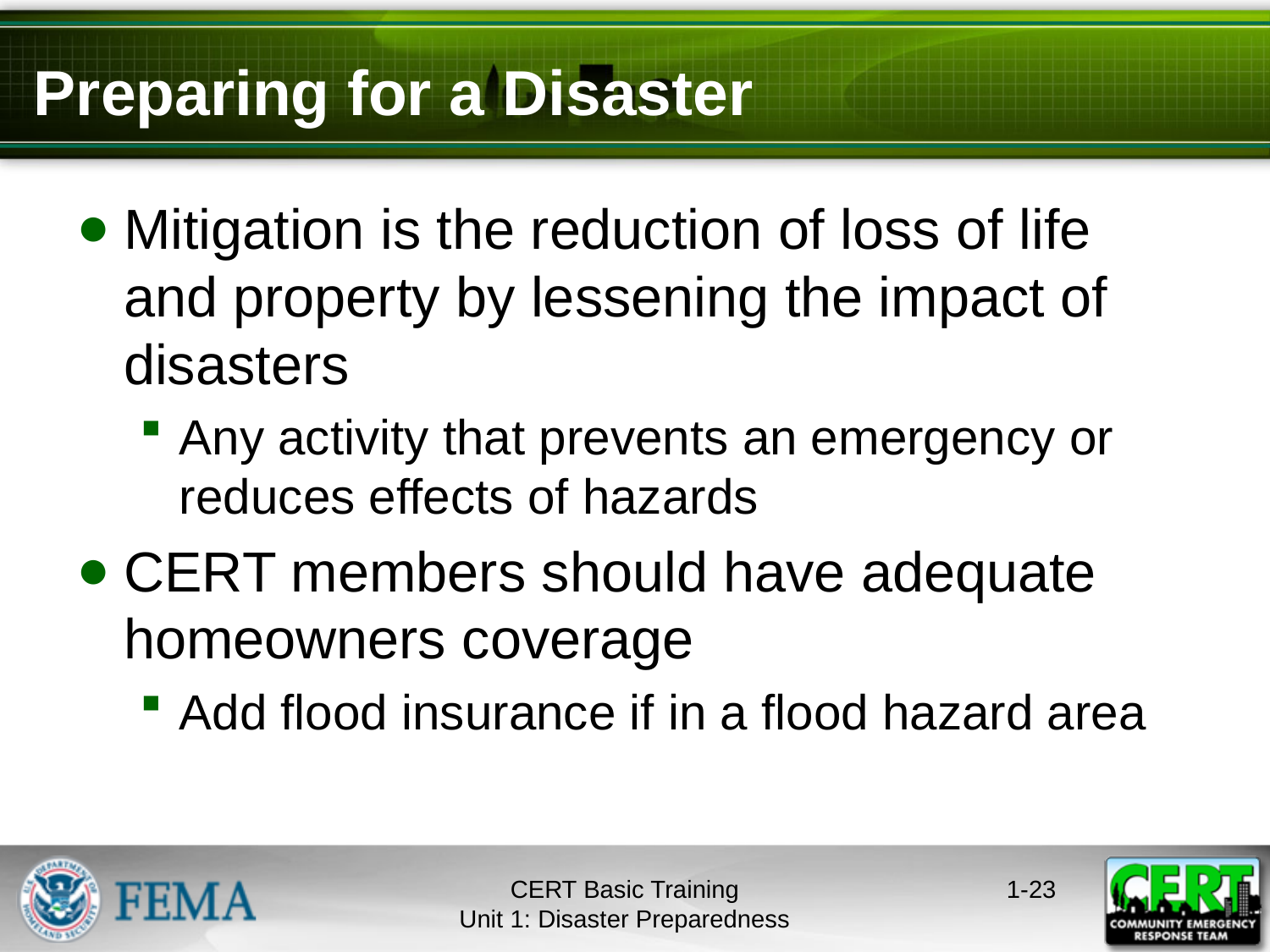

# Preparing for a Disaster
Mitigation is the reduction of loss of life and property by lessening the impact of disasters
Any activity that prevents an emergency or reduces effects of hazards
CERT members should have adequate homeowners coverage
Add flood insurance if in a flood hazard area
CERT Basic Training
Unit 1: Disaster Preparedness
1-23